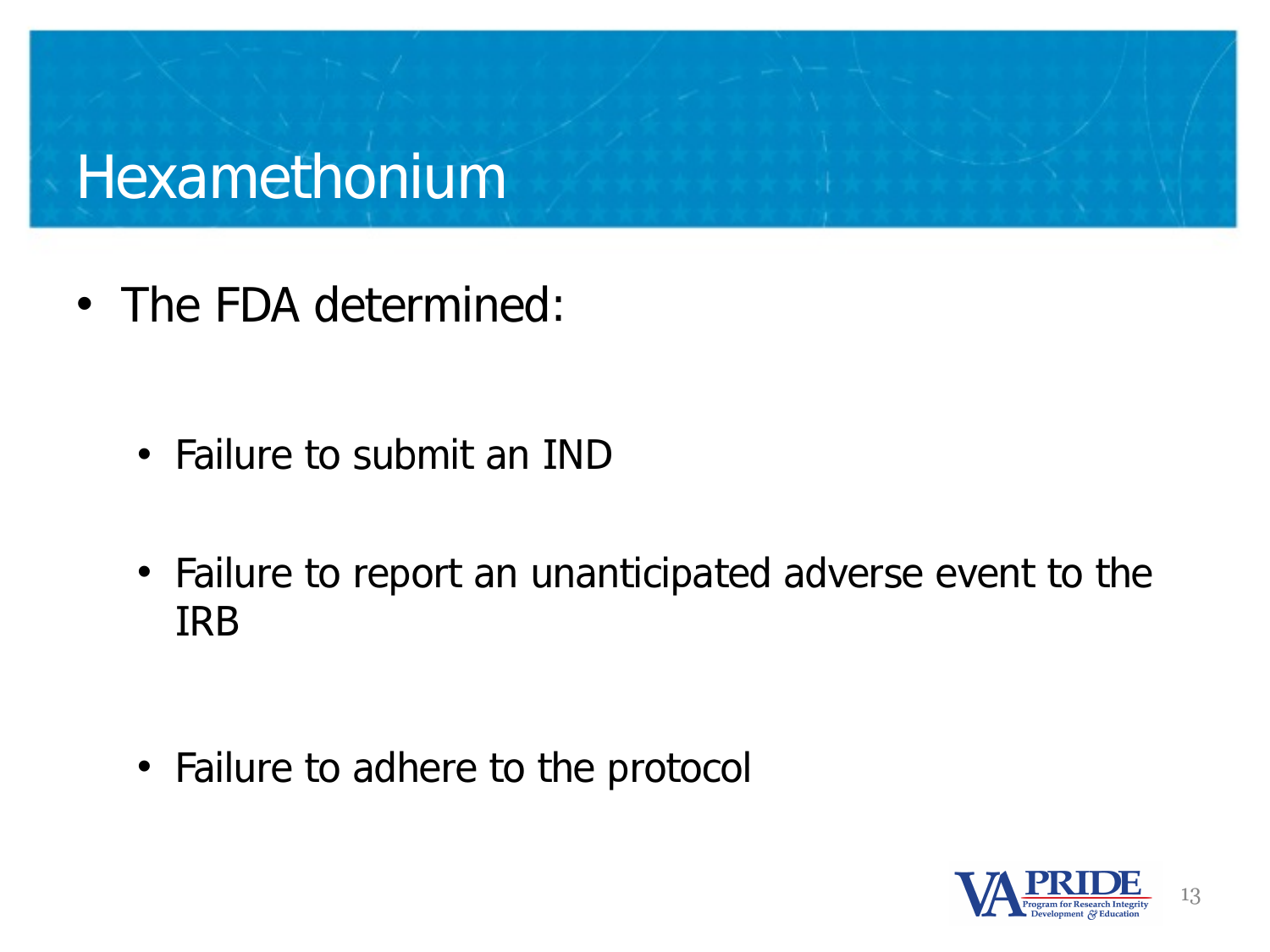

# Hexamethonium
The FDA determined:

Failure to submit an IND
Failure to report an unanticipated adverse event to the IRB

Failure to adhere to the protocol